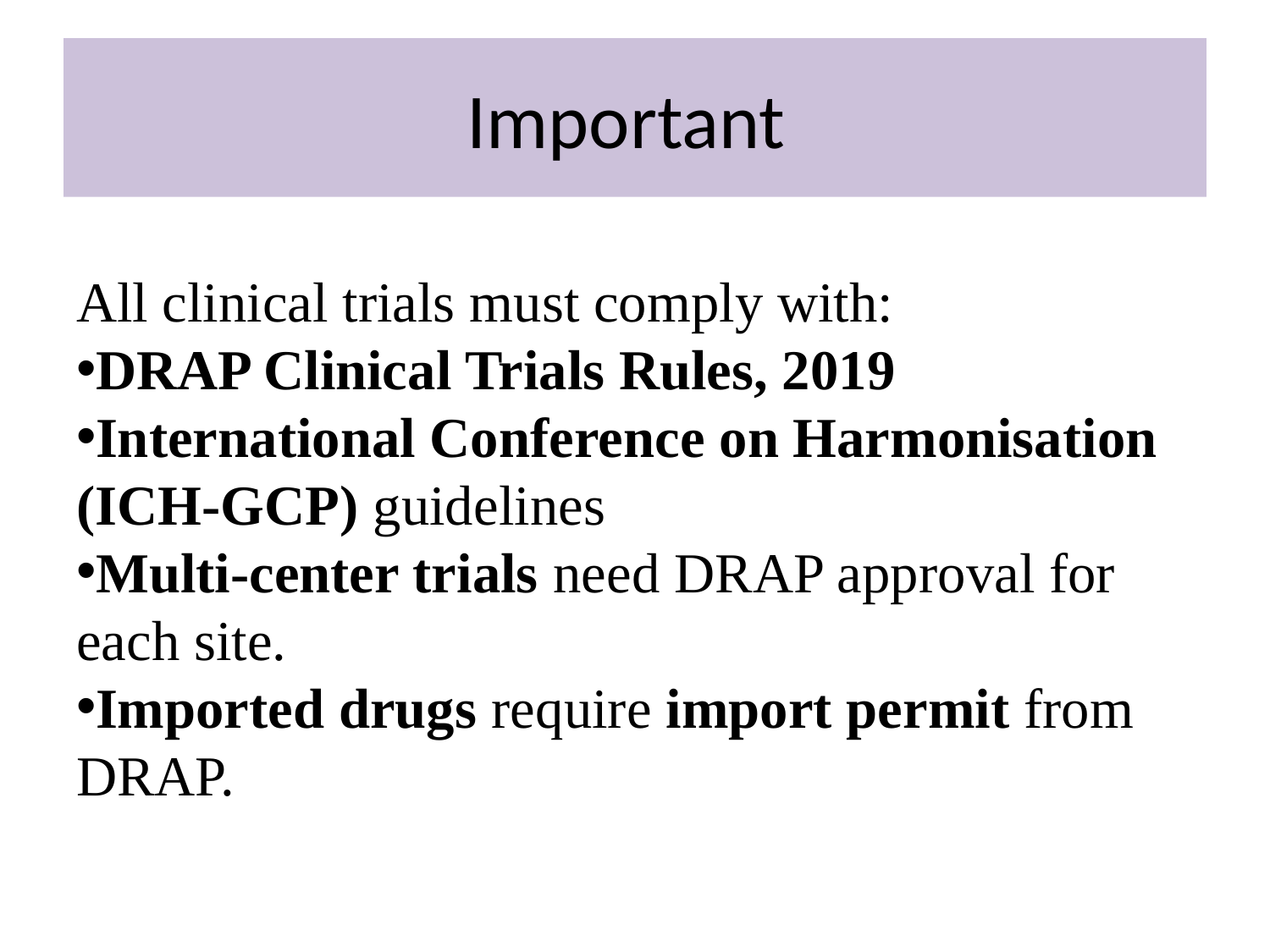

# Important
All clinical trials must comply with:
DRAP Clinical Trials Rules, 2019
International Conference on Harmonisation (ICH-GCP) guidelines
Multi-center trials need DRAP approval for each site.
Imported drugs require import permit from DRAP.